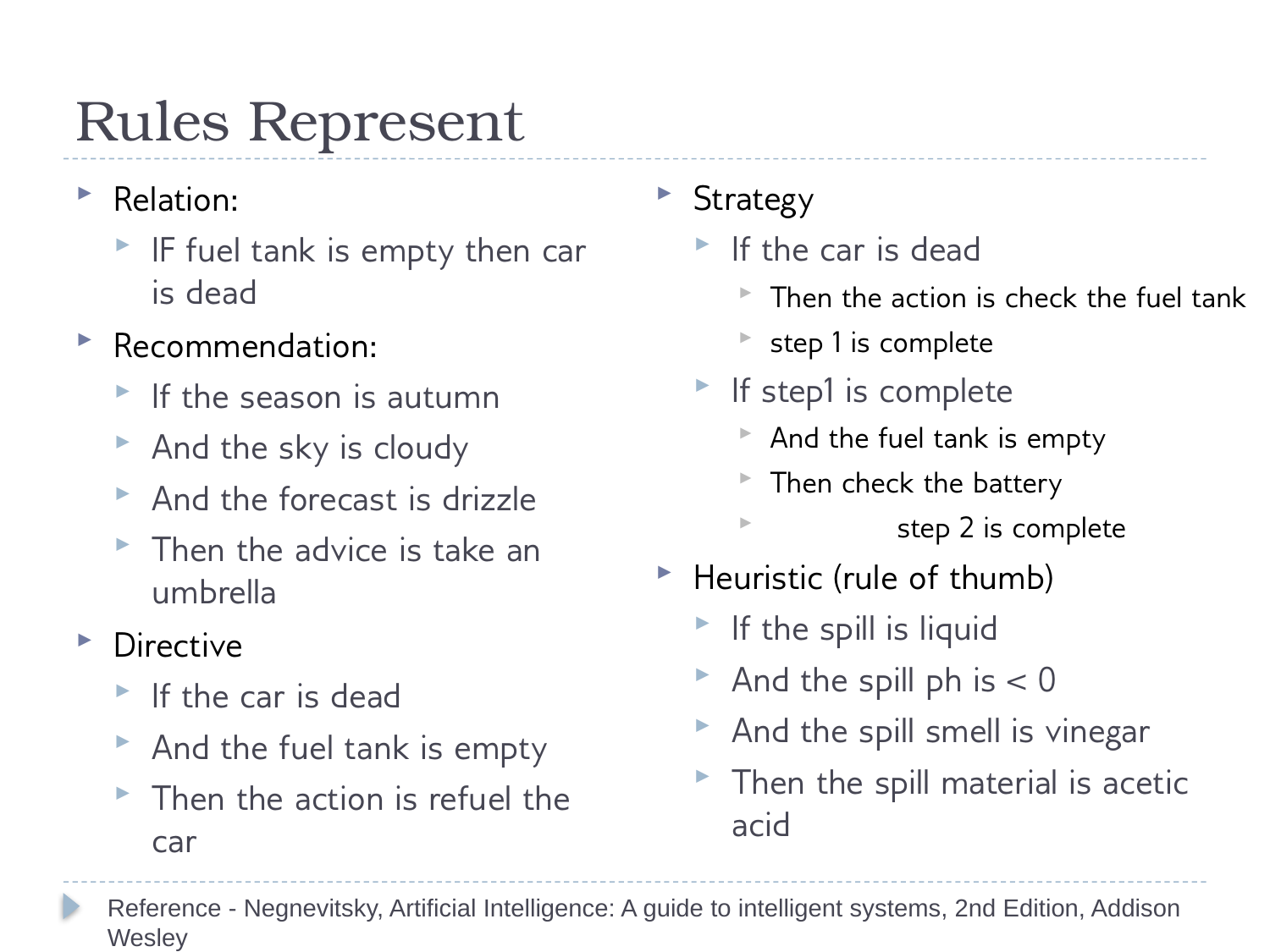

# Rules Represent
Strategy
If the car is dead
Then the action is check the fuel tank
step 1 is complete
If step1 is complete
And the fuel tank is empty
Then check the battery
	step 2 is complete
Heuristic (rule of thumb)
If the spill is liquid
And the spill ph is < 0
And the spill smell is vinegar
Then the spill material is acetic acid

Relation:
IF fuel tank is empty then car is dead
Recommendation:
If the season is autumn
And the sky is cloudy
And the forecast is drizzle
Then the advice is take an umbrella
Directive
If the car is dead
And the fuel tank is empty
Then the action is refuel the car

Reference - Negnevitsky, Artificial Intelligence: A guide to intelligent systems, 2nd Edition, Addison Wesley